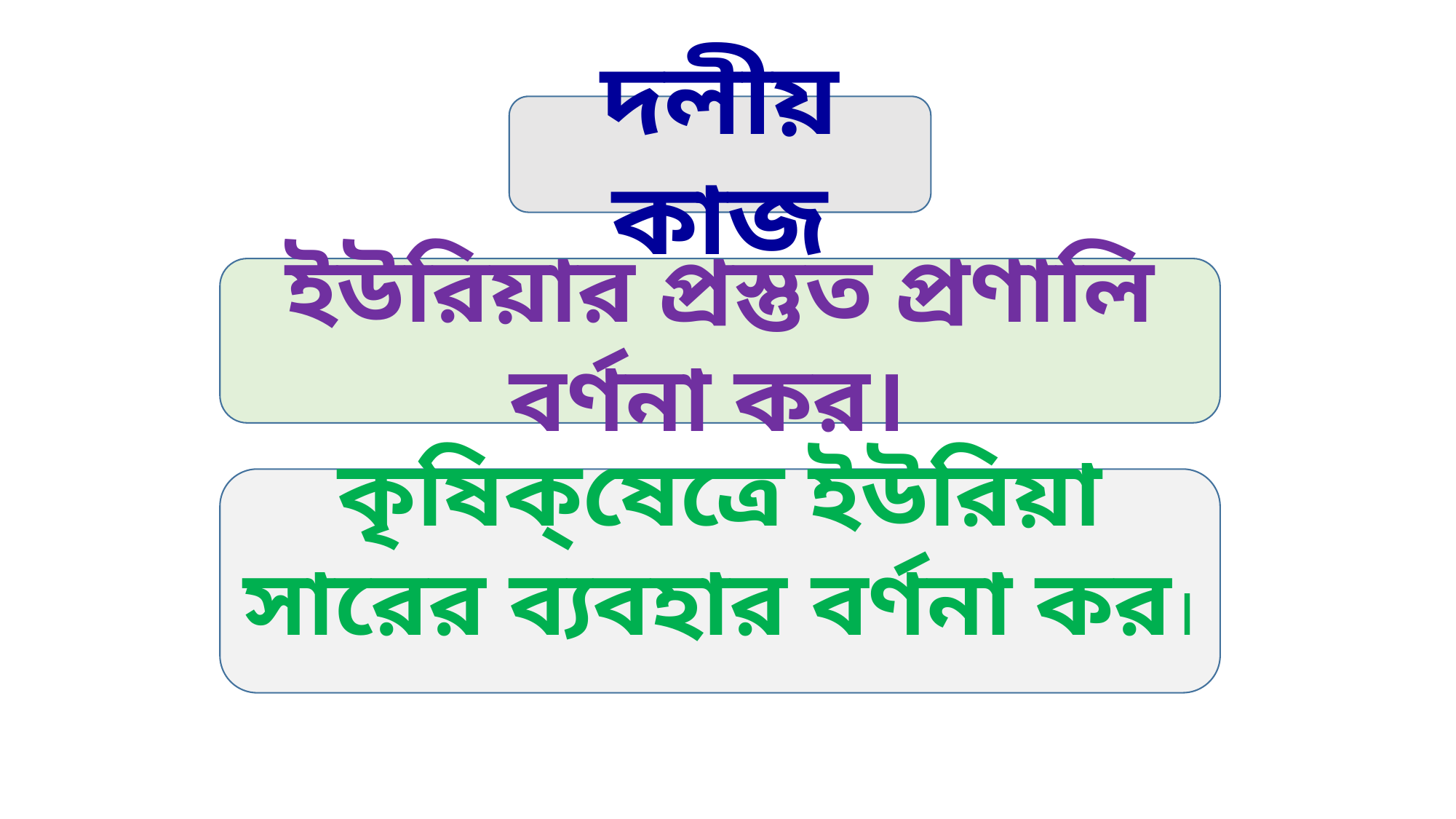

দলীয় কাজ
ইউরিয়ার প্রস্তুত প্রণালি বর্ণনা কর।
কৃষিক্ষেত্রে ইউরিয়া সারের ব্যবহার বর্ণনা কর।